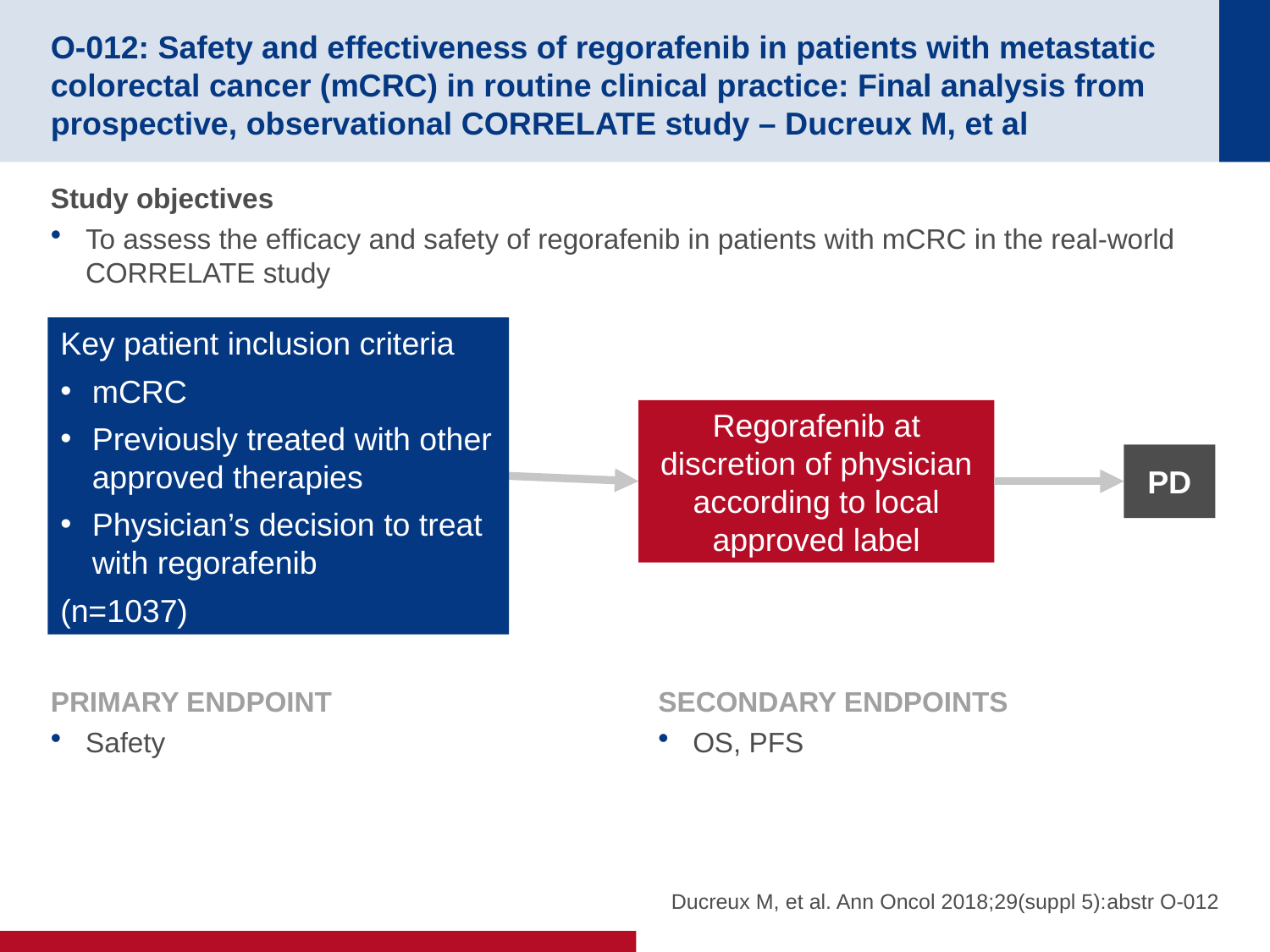

# O-012: Safety and effectiveness of regorafenib in patients with metastatic colorectal cancer (mCRC) in routine clinical practice: Final analysis from prospective, observational CORRELATE study – Ducreux M, et al
Study objectives
To assess the efficacy and safety of regorafenib in patients with mCRC in the real-world CORRELATE study
Key patient inclusion criteria
mCRC
Previously treated with other approved therapies
Physician’s decision to treat with regorafenib
(n=1037)
Regorafenib at discretion of physician according to local approved label
PD
PRIMARY ENDPOINT
Safety

SECONDARY ENDPOINTS
OS, PFS
Ducreux M, et al. Ann Oncol 2018;29(suppl 5):abstr O-012